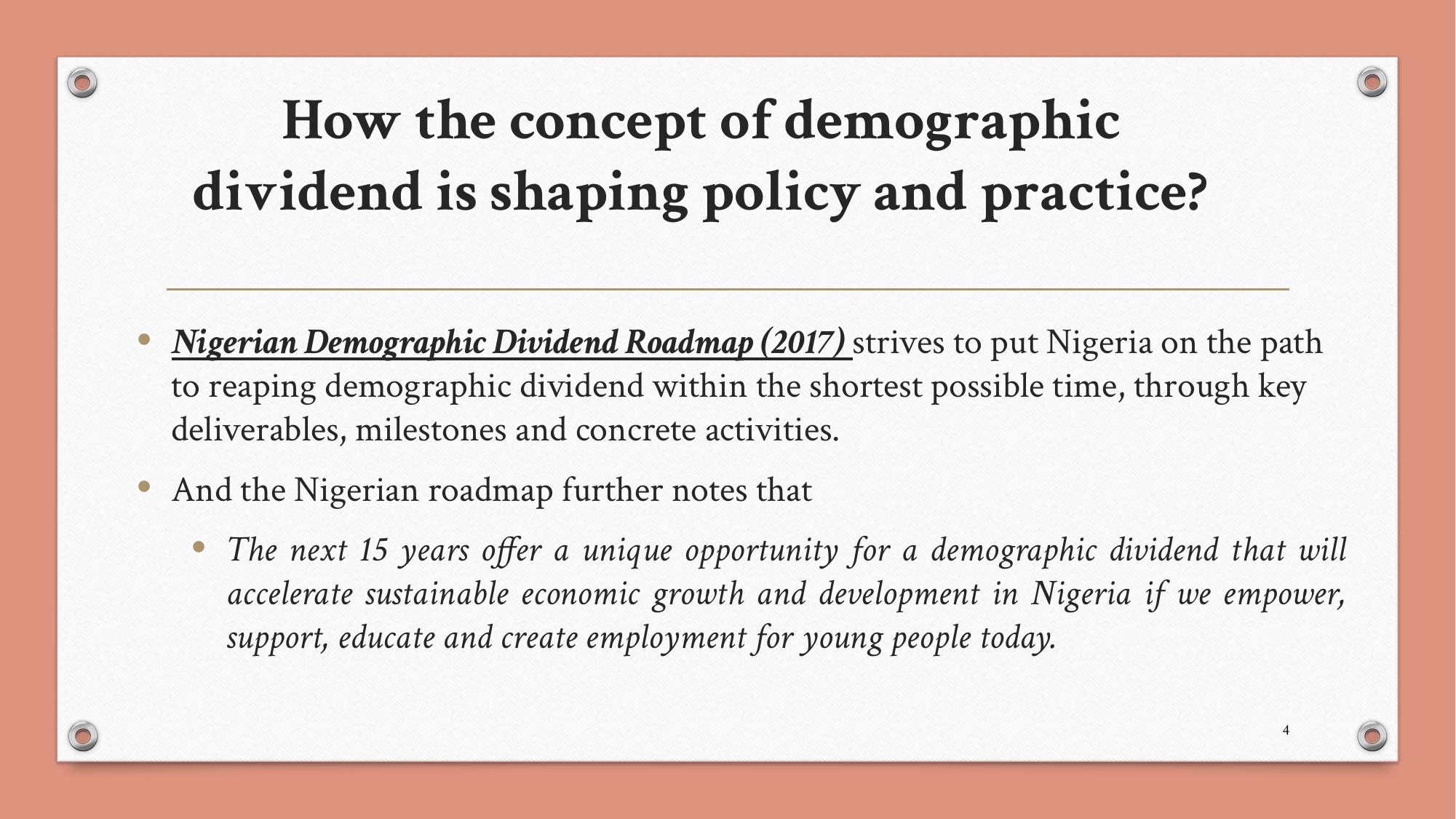

# How the concept of demographic dividend is shaping policy and practice?
Nigerian Demographic Dividend Roadmap (2017) strives to put Nigeria on the path to reaping demographic dividend within the shortest possible time, through key deliverables, milestones and concrete activities.
And the Nigerian roadmap further notes that
The next 15 years offer a unique opportunity for a demographic dividend that will accelerate sustainable economic growth and development in Nigeria if we empower, support, educate and create employment for young people today.

4